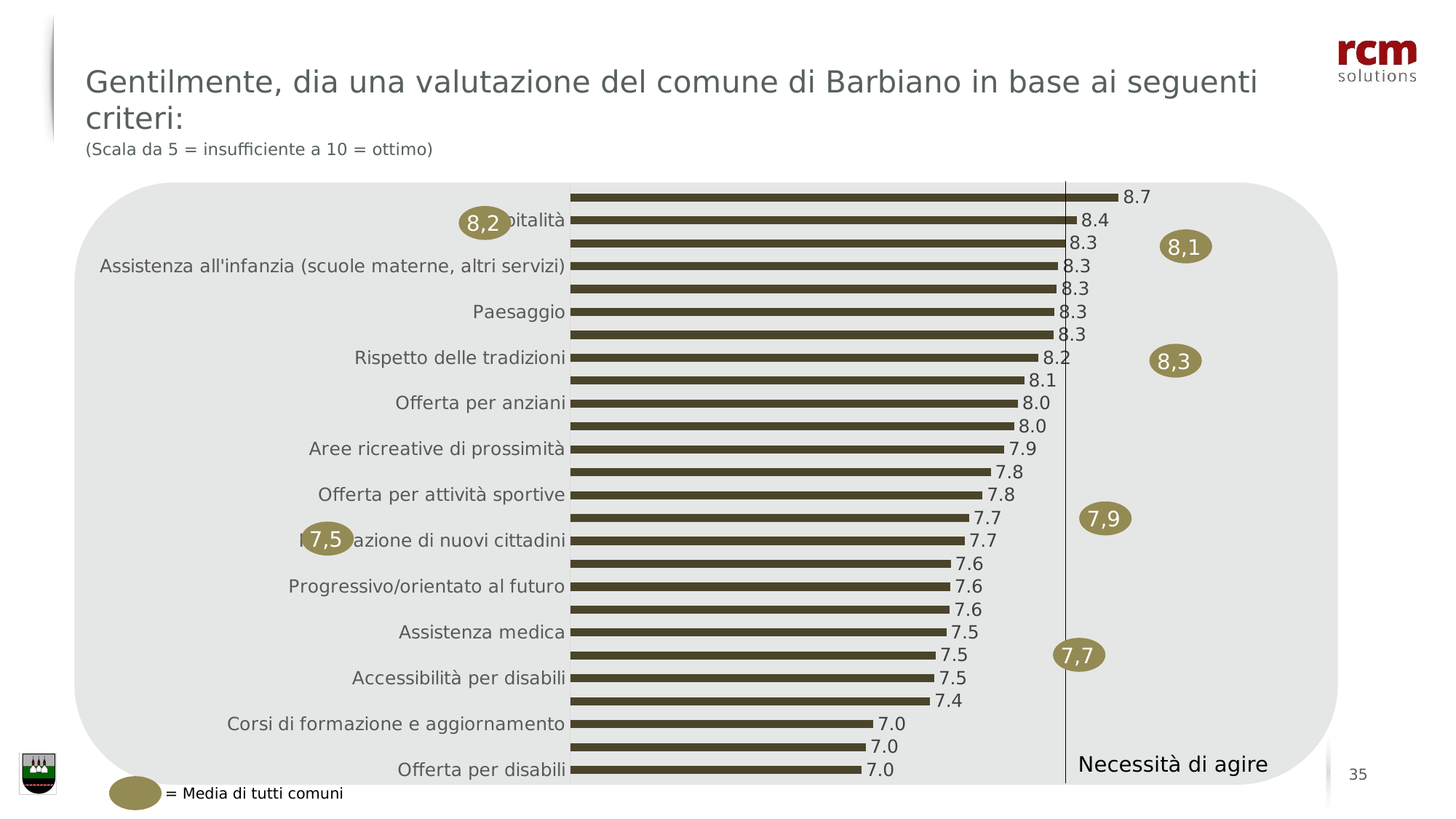

Gentilmente, dia una valutazione del comune di Barbiano in base ai seguenti criteri:
(Scala da 5 = insufficiente a 10 = ottimo)

### Chart

| Category | Datenreihe 1 |
|---|---|
| Offerta per disabili | 6.96261682242991 |
| Centro e piazza del paese attraenti | 6.9914529914529915 |
| Corsi di formazione e aggiornamento | 7.040697674418602 |
| Accessibilità delle strutture per il tempo libero al di fuori del territorio comunale | 7.423645320197049 |
| Accessibilità per disabili | 7.452513966480447 |
| Disponibiltà di posti di lavoro | 7.461538461538461 |
| Assistenza medica | 7.533333333333336 |
| Offerta culturale | 7.556097560975609 |
| Progressivo/orientato al futuro | 7.560185185185186 |
| Offerta per il tempo libero | 7.5636363636363635 |
| Integrazione di nuovi cittadini | 7.656804733727813 |
| Prosperità economica | 7.686486486486489 |
| Offerta per attività sportive | 7.776785714285708 |
| Qualità degli spazi verdi (aiuole, parchi,…) | 7.833333333333335 |
| Aree ricreative di prossimità | 7.923076923076925 |
| Offerta per i giovani ("Jungschar", centro giovanile, musica, sport, associazioni) | 7.989010989010992 |
| Offerta per anziani | 8.014925373134327 |
| Messa e comunità religiosa | 8.057894736842103 |
| Rispetto delle tradizioni | 8.153846153846153 |
| Assistenza dei bambini dell'asilo e delle scuole durante le ferie | 8.254777070063696 |
| Paesaggio | 8.262008733624452 |
| Natura e ambiente | 8.277056277056284 |
| Assistenza all'infanzia (scuole materne, altri servizi) | 8.287356321839088 |
| Feste e manifestazioni | 8.331896551724144 |
| Ospitalità | 8.41150442477876 |
| Malga | 8.69369369369369 |
8,2
8,1
8,3
7,9
7,5
7,7
Necessità di agire
# 35

= Media di tutti comuni